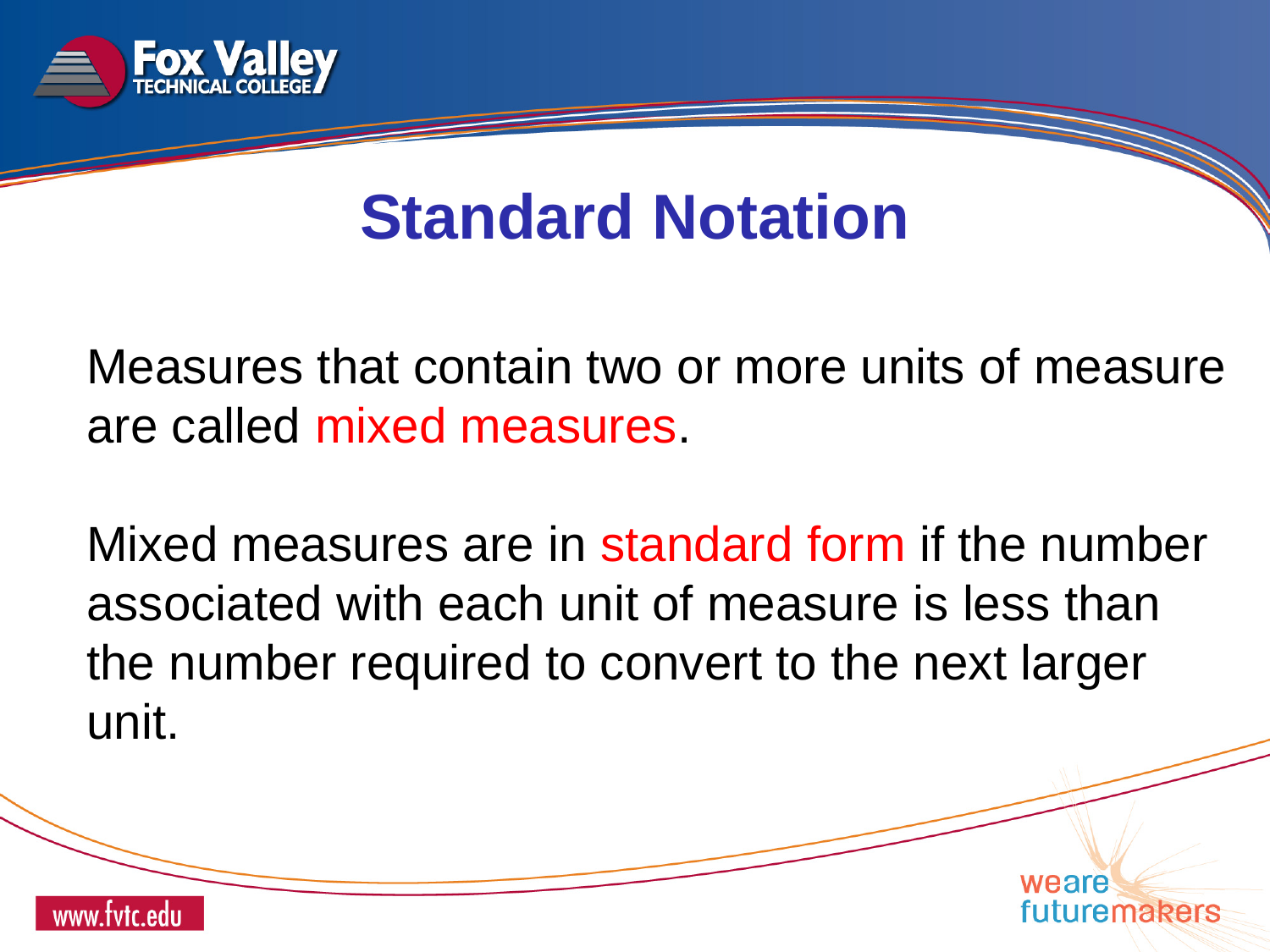

Standard Notation
Measures that contain two or more units of measure are called mixed measures.

Mixed measures are in standard form if the number associated with each unit of measure is less than the number required to convert to the next larger unit.